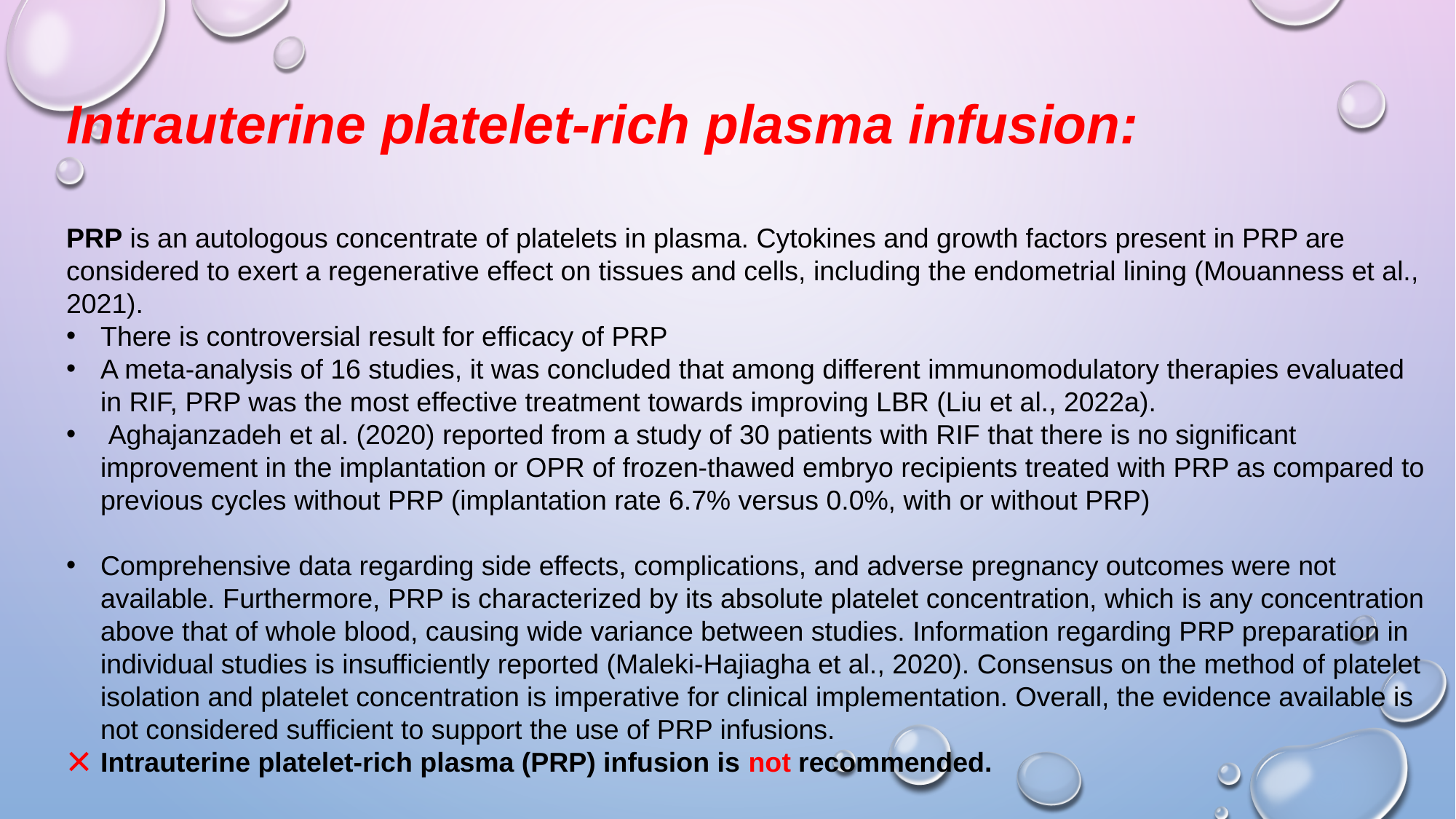

Intrauterine platelet-rich plasma infusion:

PRP is an autologous concentrate of platelets in plasma. Cytokines and growth factors present in PRP are considered to exert a regenerative effect on tissues and cells, including the endometrial lining (Mouanness et al., 2021).
There is controversial result for efficacy of PRP
A meta-analysis of 16 studies, it was concluded that among different immunomodulatory therapies evaluated in RIF, PRP was the most effective treatment towards improving LBR (Liu et al., 2022a).
 Aghajanzadeh et al. (2020) reported from a study of 30 patients with RIF that there is no significant improvement in the implantation or OPR of frozen-thawed embryo recipients treated with PRP as compared to previous cycles without PRP (implantation rate 6.7% versus 0.0%, with or without PRP)

Comprehensive data regarding side effects, complications, and adverse pregnancy outcomes were not available. Furthermore, PRP is characterized by its absolute platelet concentration, which is any concentration above that of whole blood, causing wide variance between studies. Information regarding PRP preparation in individual studies is insufficiently reported (Maleki-Hajiagha et al., 2020). Consensus on the method of platelet isolation and platelet concentration is imperative for clinical implementation. Overall, the evidence available is not considered sufficient to support the use of PRP infusions.
Intrauterine platelet-rich plasma (PRP) infusion is not recommended.